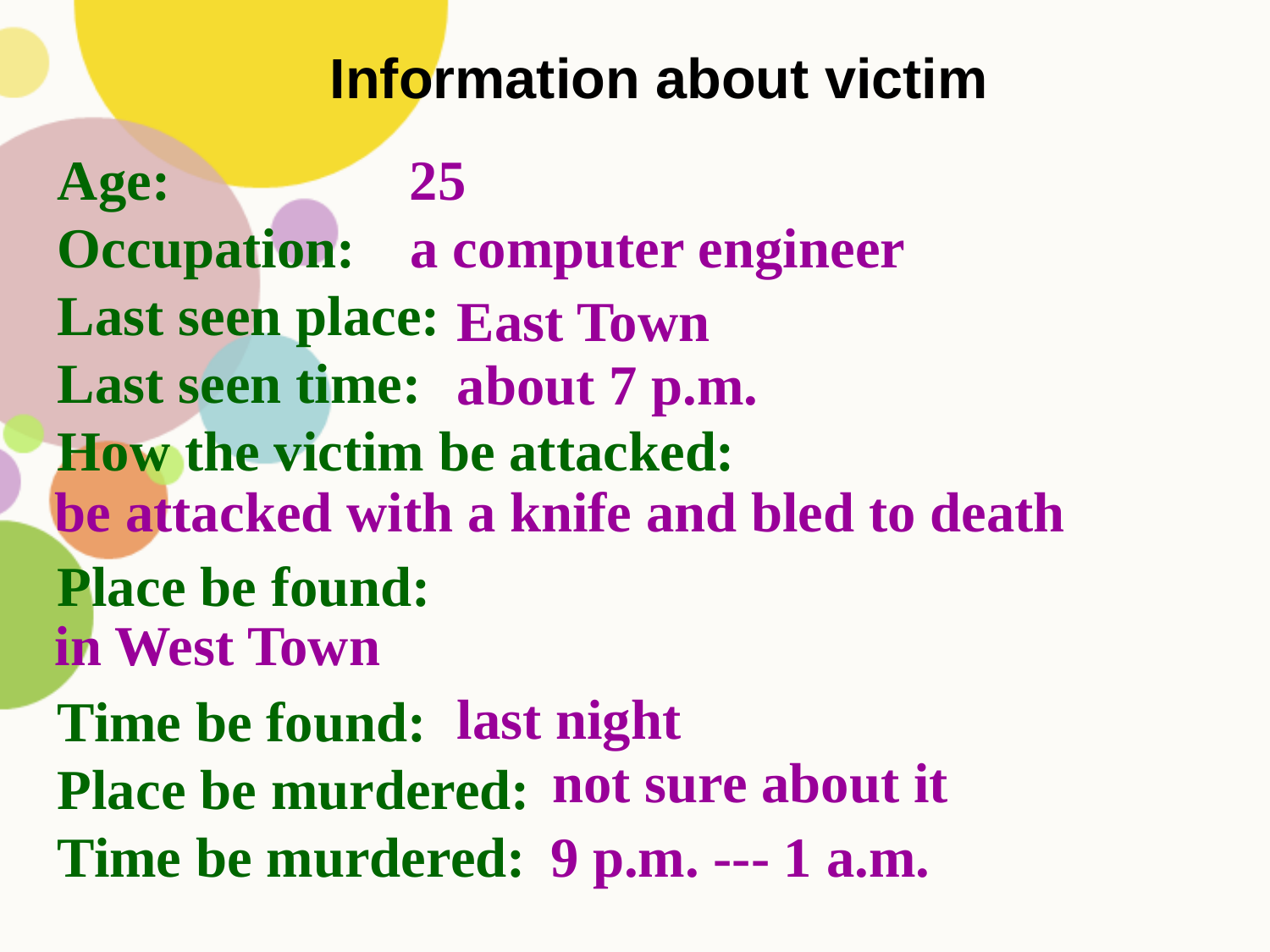

Information about victim
Age:
Occupation:
Last seen place:
Last seen time:
How the victim be attacked:

Place be found:

Time be found:
Place be murdered:
Time be murdered:
25

a computer engineer
East Town
about 7 p.m.
be attacked with a knife and bled to death
in West Town
last night
not sure about it
9 p.m. --- 1 a.m.